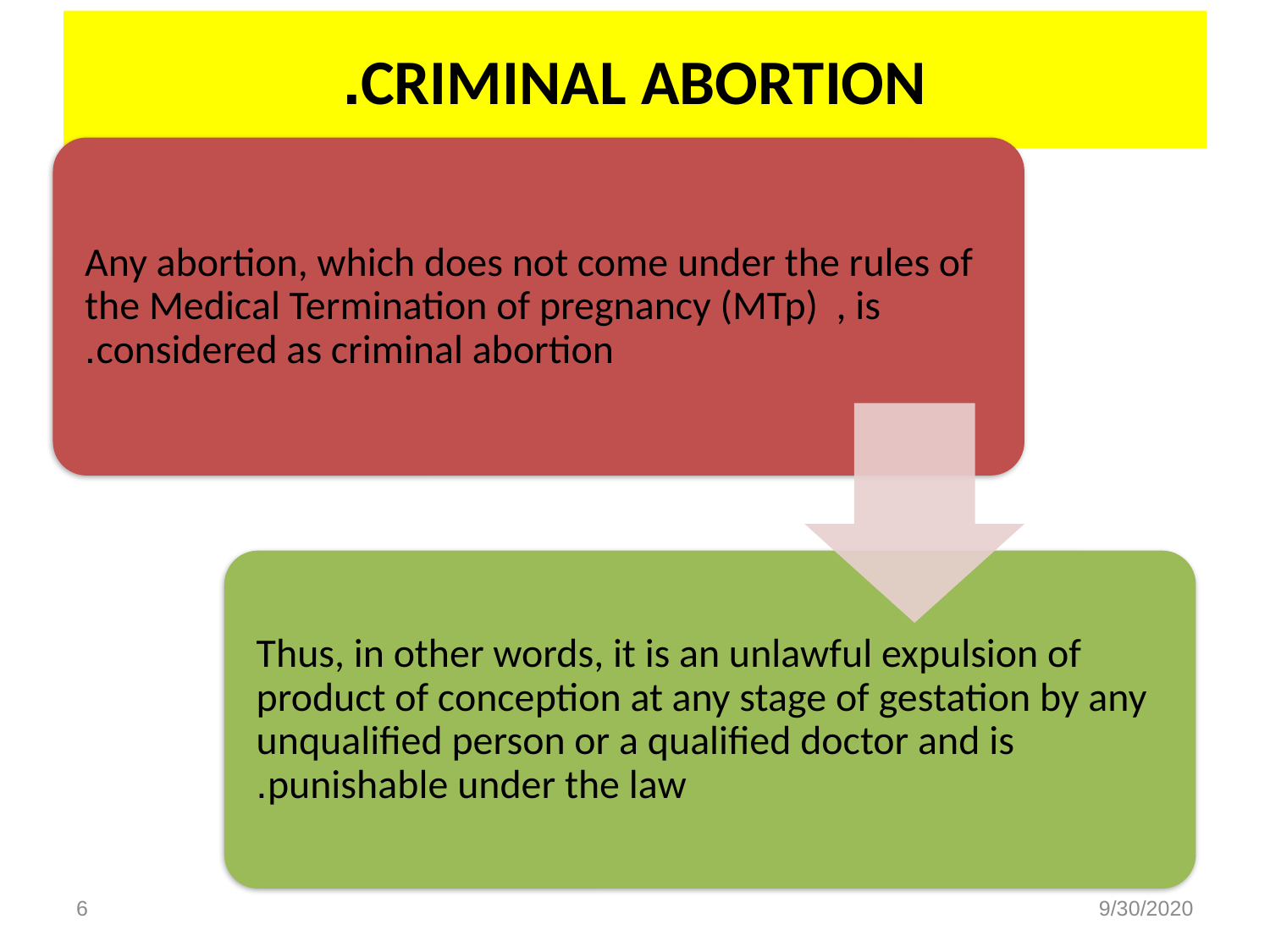

# CRIMINAL ABORTION.
Any abortion, which does not come under the rules of  the Medical Termination of pregnancy (MTp)  , is considered as criminal abortion.
Thus, in other words, it is an unlawful expulsion of  product of conception at any stage of gestation by any unqualified person or a qualified doctor and is punishable under the law.

6

9/30/2020